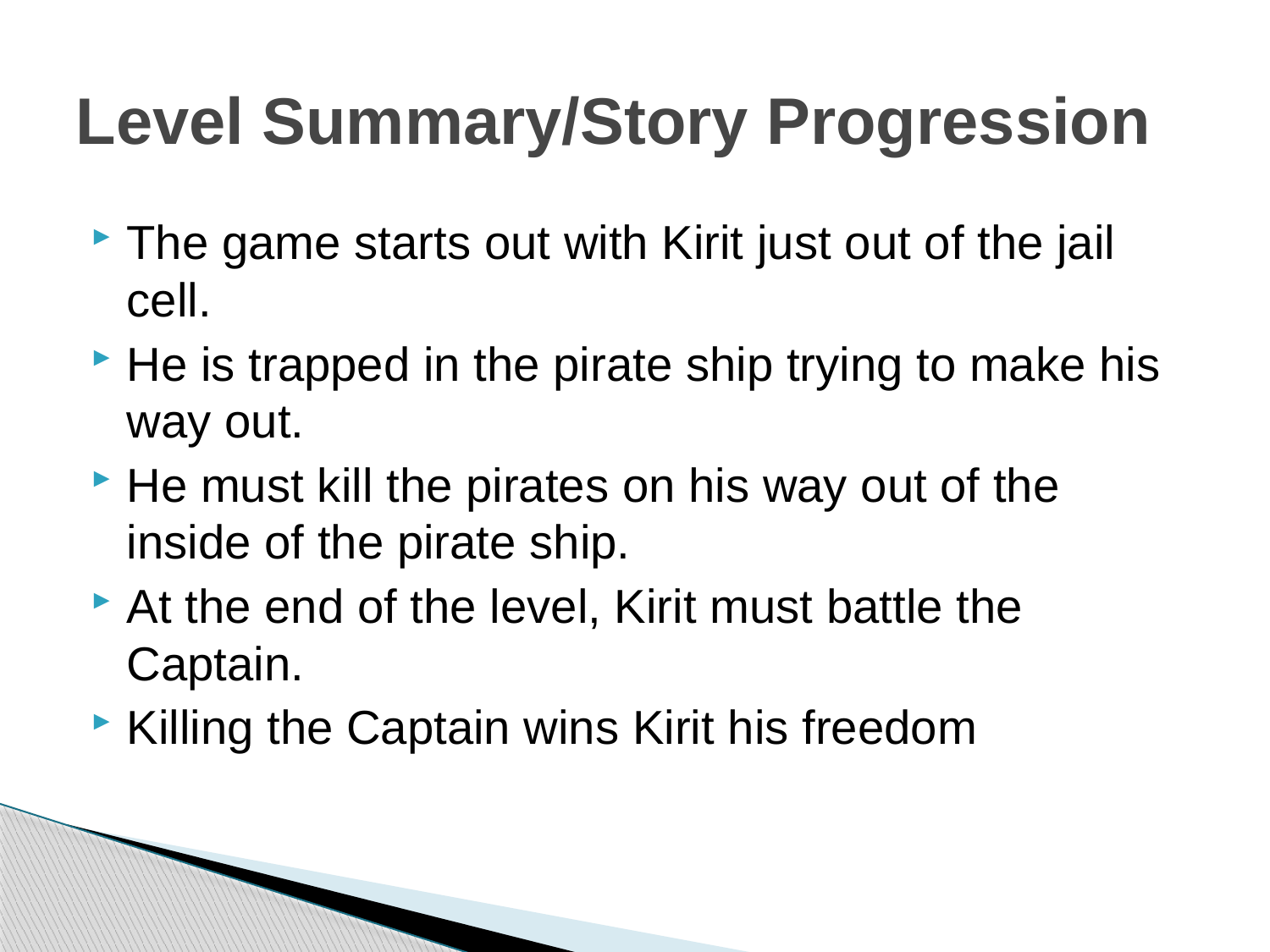

# Level Summary/Story Progression
The game starts out with Kirit just out of the jail cell.
He is trapped in the pirate ship trying to make his way out.
He must kill the pirates on his way out of the inside of the pirate ship.
At the end of the level, Kirit must battle the Captain.
Killing the Captain wins Kirit his freedom